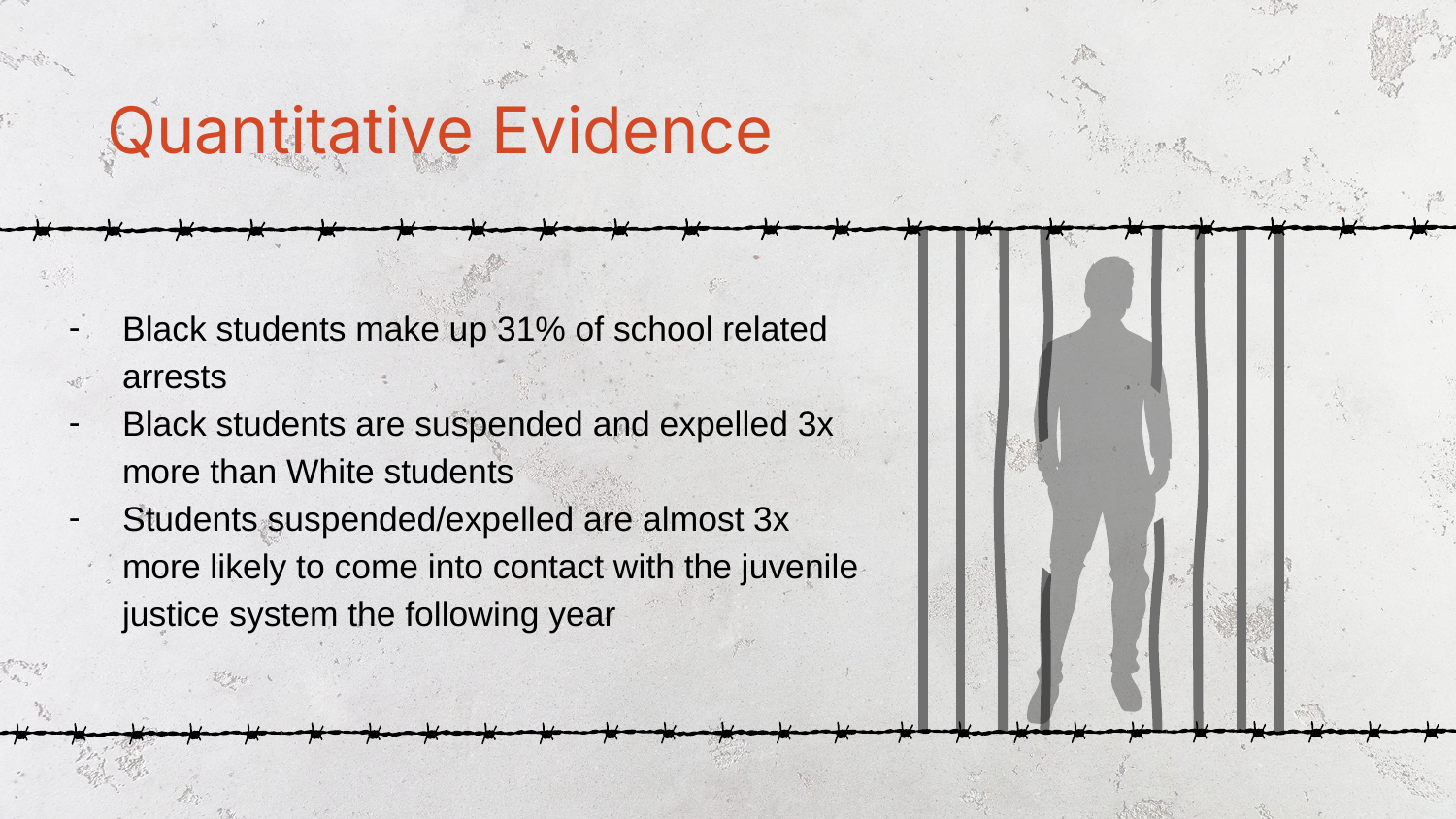

Quantitative Evidence
Black students make up 31% of school related arrests
Black students are suspended and expelled 3x more than White students
Students suspended/expelled are almost 3x more likely to come into contact with the juvenile justice system the following year